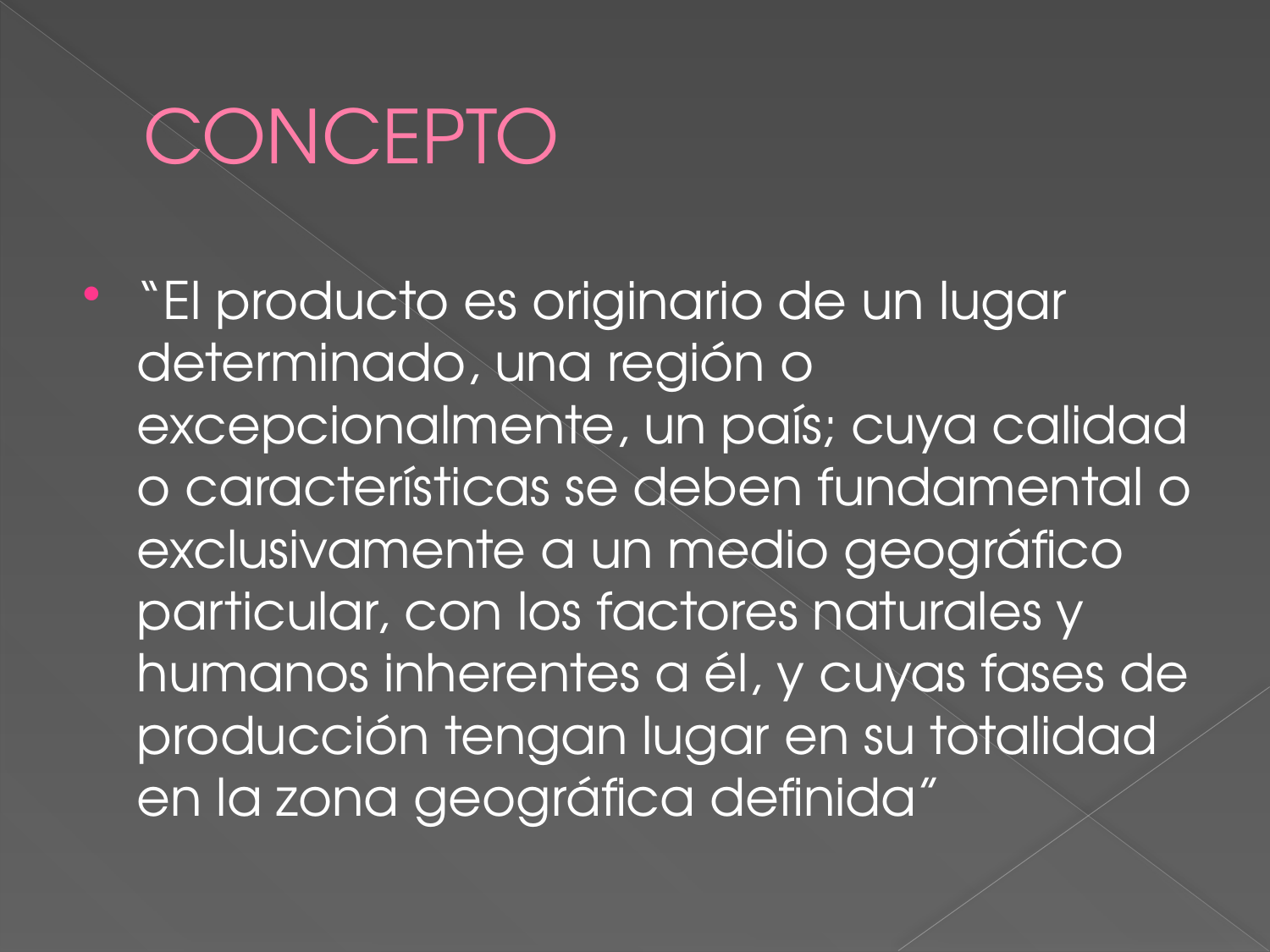

# CONCEPTO
“El producto es originario de un lugar determinado, una región o excepcionalmente, un país; cuya calidad o características se deben fundamental o exclusivamente a un medio geográfico particular, con los factores naturales y humanos inherentes a él, y cuyas fases de producción tengan lugar en su totalidad en la zona geográfica definida”